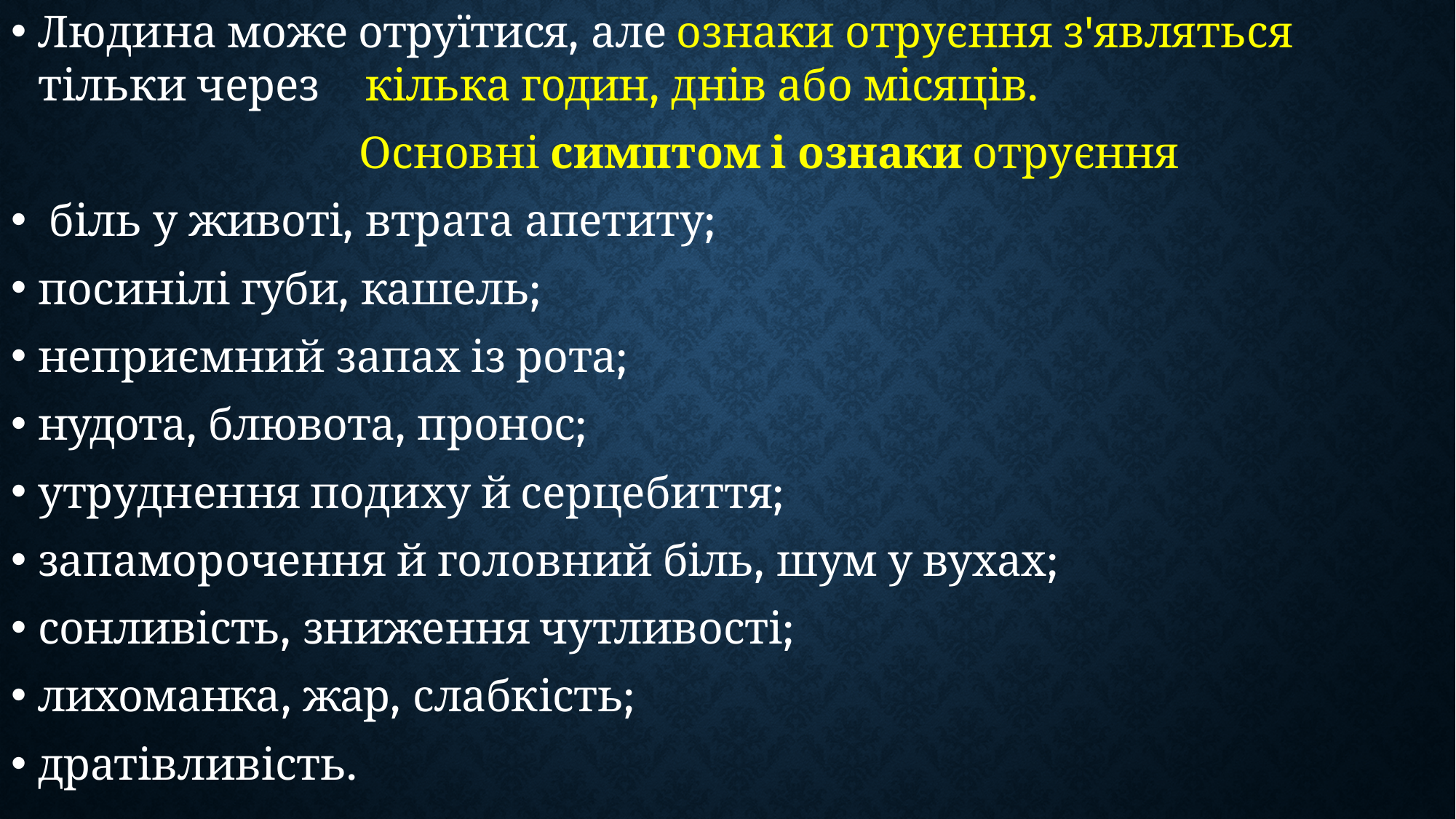

Людина може отруїтися, але ознаки отруєння з'являться тільки через 	кілька годин, днів або місяців.
Основні симптом і ознаки отруєння
біль у животі, втрата апетиту;
посинілі губи, кашель;
неприємний запах із рота;
нудота, блювота, пронос;
утруднення подиху й серцебиття;
запаморочення й головний біль, шум у вухах;
сонливість, зниження чутливості;
лихоманка, жар, слабкість;
дратівливість.